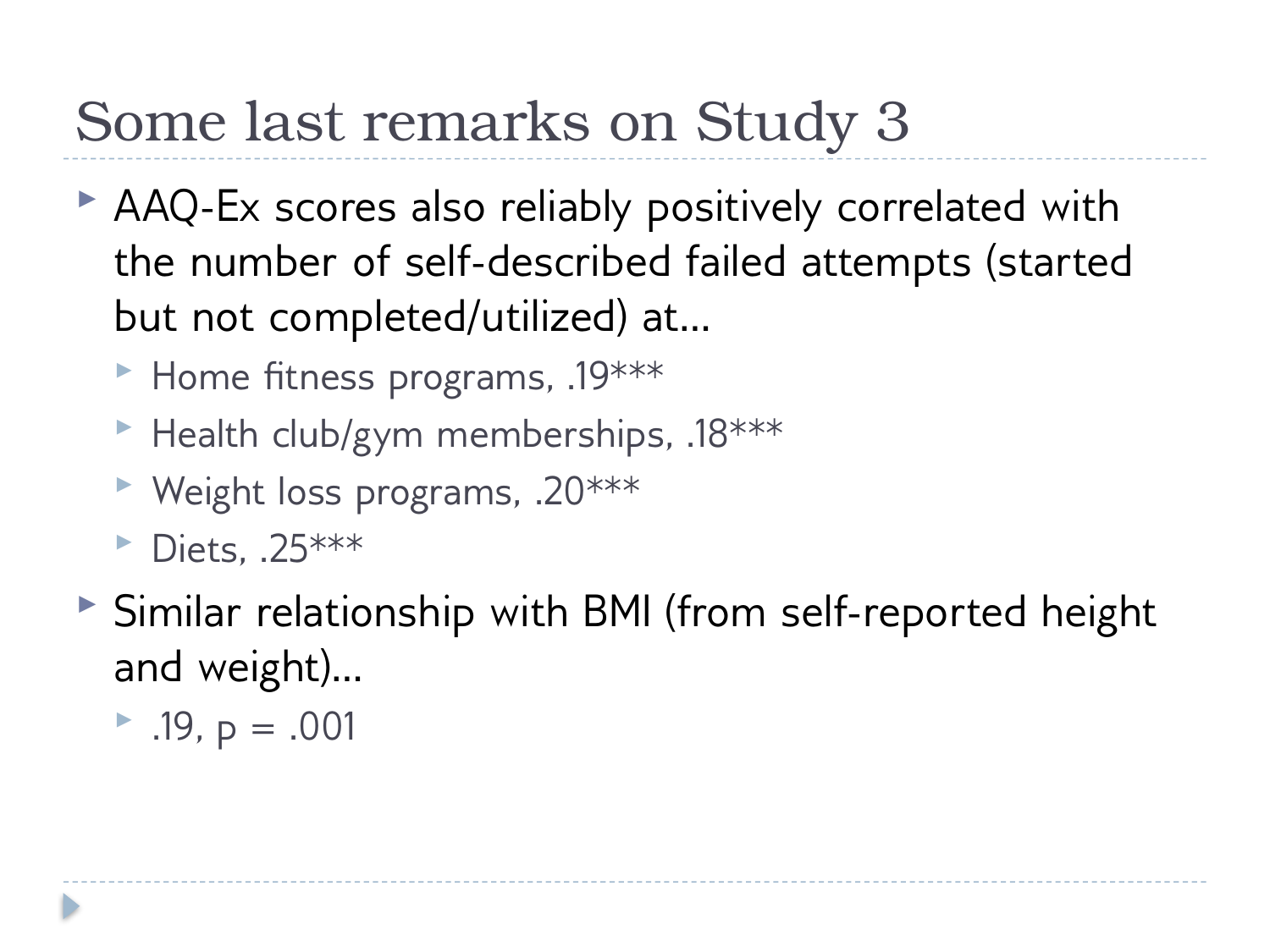

# Some last remarks on Study 3
AAQ-Ex scores also reliably positively correlated with the number of self-described failed attempts (started but not completed/utilized) at…
Home fitness programs, .19***
Health club/gym memberships, .18***
Weight loss programs, .20***
Diets, .25***
Similar relationship with BMI (from self-reported height and weight)…
.19, p = .001